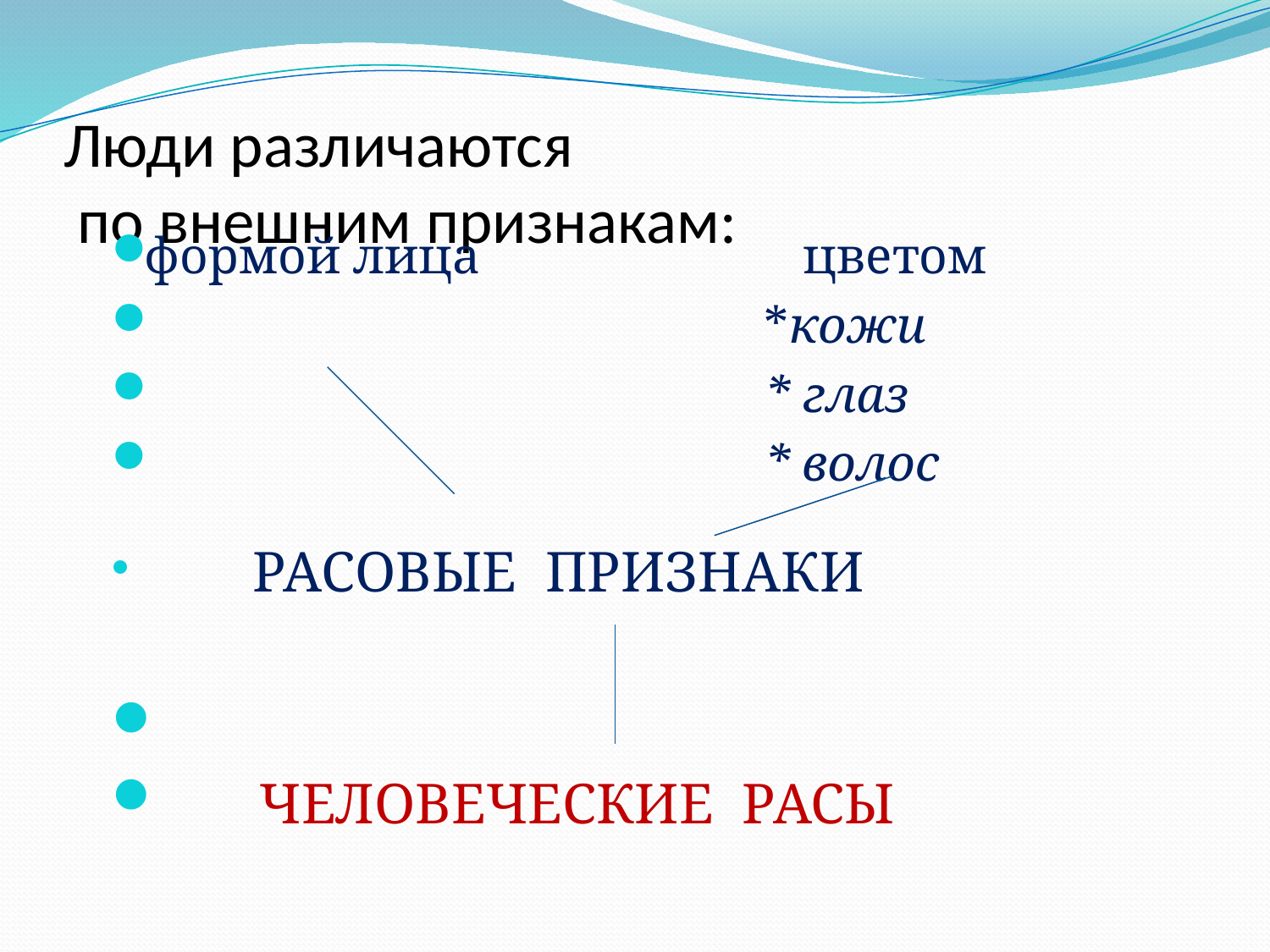

# Люди различаются по внешним признакам:
формой лица                         цветом
                                                *кожи
                                                * глаз
                                                * волос

                 РАСОВЫЕ  ПРИЗНАКИ

        ЧЕЛОВЕЧЕСКИЕ  РАСЫ